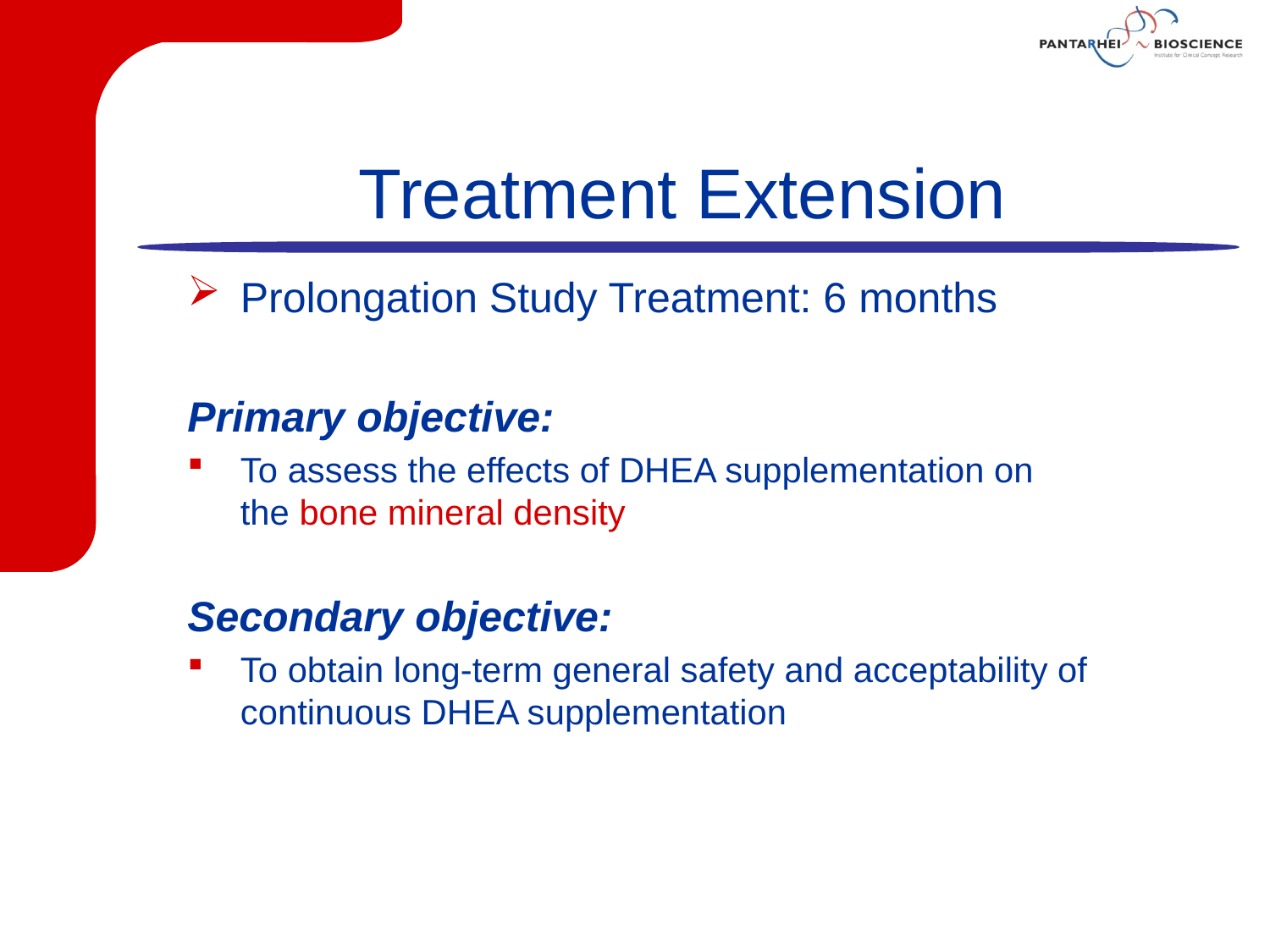

# Treatment Extension
Prolongation Study Treatment: 6 months

Primary objective:
To assess the effects of DHEA supplementation on  the bone mineral density

Secondary objective:
To obtain long-term general safety and acceptability of continuous DHEA supplementation